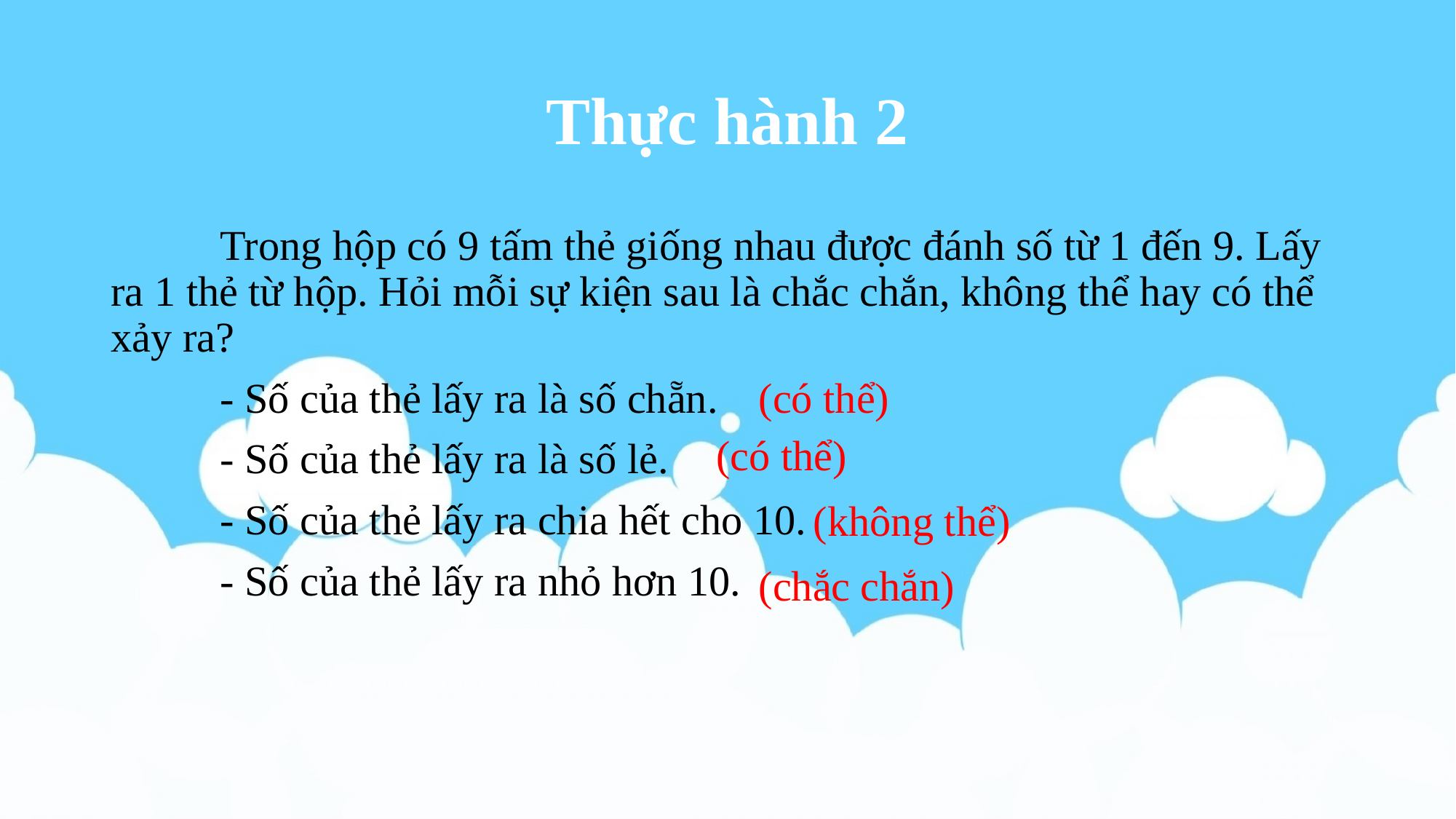

# Thực hành 2
	Trong hộp có 9 tấm thẻ giống nhau được đánh số từ 1 đến 9. Lấy ra 1 thẻ từ hộp. Hỏi mỗi sự kiện sau là chắc chắn, không thể hay có thể xảy ra?
	- Số của thẻ lấy ra là số chẵn.
	- Số của thẻ lấy ra là số lẻ.
	- Số của thẻ lấy ra chia hết cho 10.
	- Số của thẻ lấy ra nhỏ hơn 10.
(có thể)
(có thể)
(không thể)
(chắc chắn)